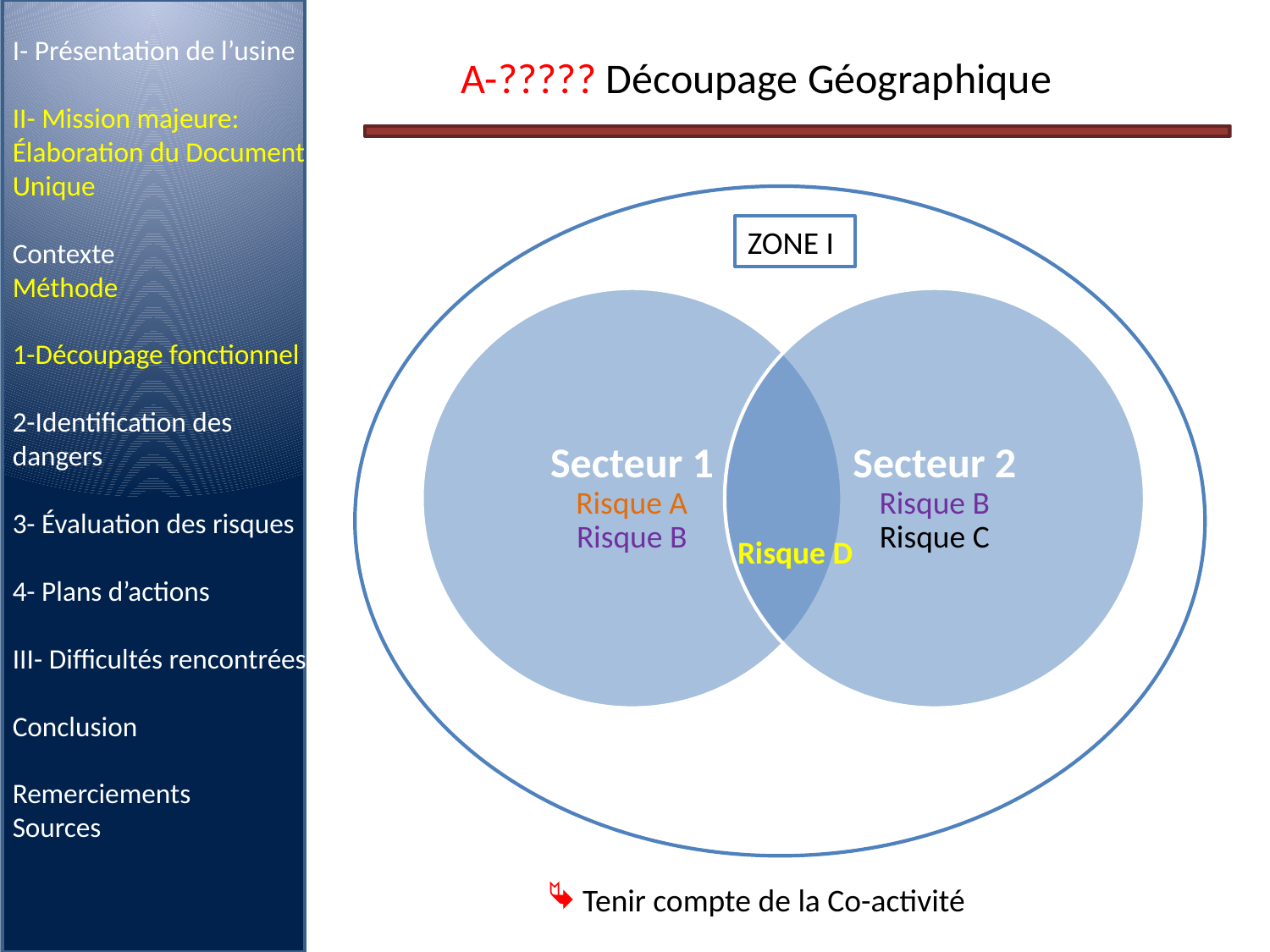

I- Présentation de l’usine

II- Mission majeure: Élaboration du Document Unique

Contexte
Méthode

1-Découpage fonctionnel

2-Identification des dangers

3- Évaluation des risques

4- Plans d’actions

III- Difficultés rencontrées

Conclusion

Remerciements
Sources

# A-????? Découpage Géographique

ZONE I
Secteur 1
Risque A
Risque B
Secteur 2
Risque B
Risque C
Risque D

 Tenir compte de la Co-activité